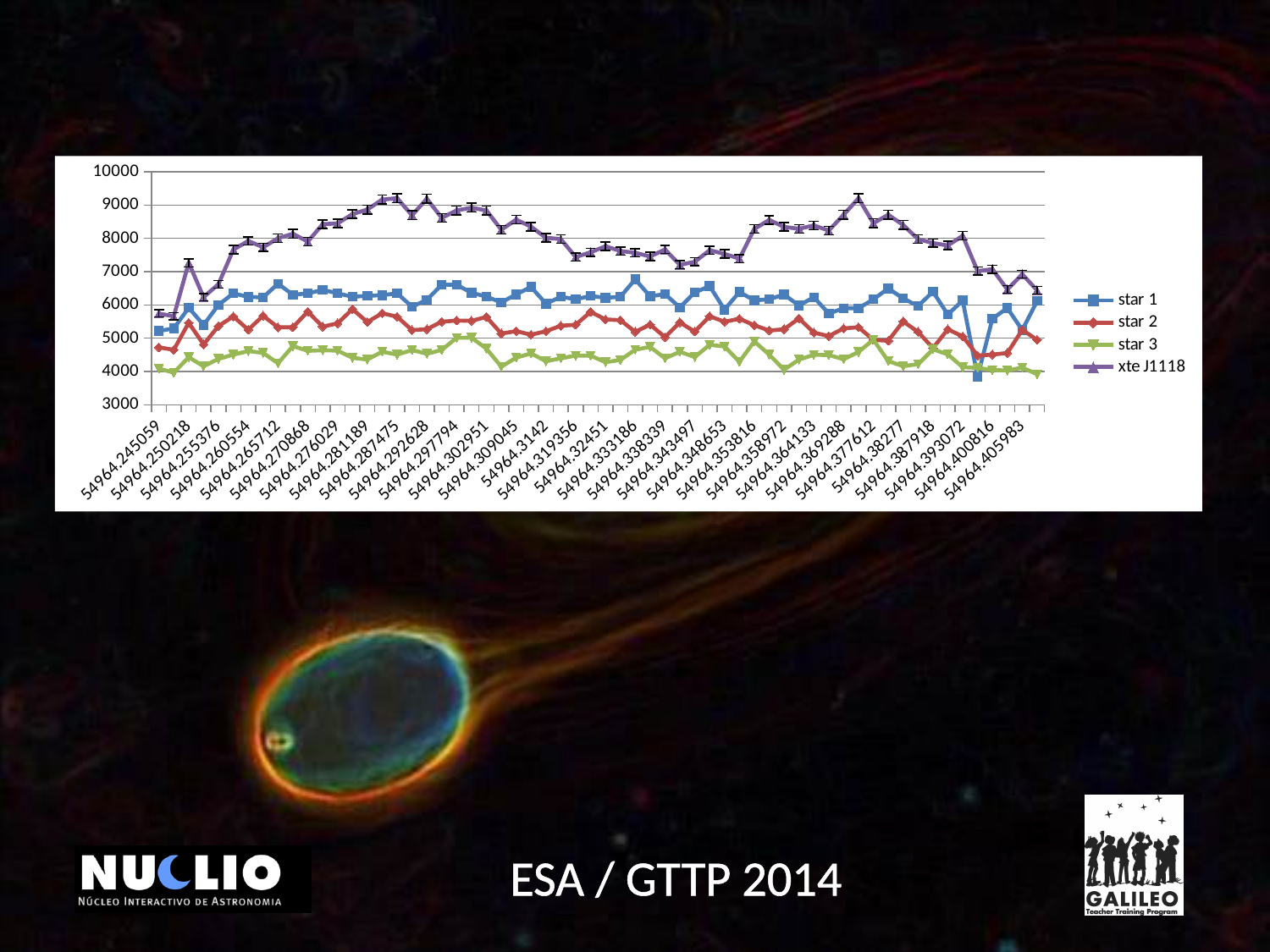

### Chart

| Category | star 1 | star 2 | star 3 | xte J1118 |
|---|---|---|---|---|
| 54964.245059000001 | 5219.0 | 4725.0 | 4087.0 | 5743.0 |
| 54964.247636 | 5295.0 | 4652.0 | 3966.0 | 5661.0 |
| 54964.250218000001 | 5916.0 | 5465.0 | 4428.0 | 7267.0 |
| 54964.252796000001 | 5401.0 | 4814.0 | 4159.0 | 6235.0 |
| 54964.255376000001 | 6003.0 | 5368.0 | 4379.0 | 6625.0 |
| 54964.257955000001 | 6349.0 | 5654.0 | 4507.0 | 7660.0 |
| 54964.260554 | 6243.0 | 5257.0 | 4614.0 | 7923.0 |
| 54964.263131 | 6227.0 | 5676.0 | 4558.0 | 7733.0 |
| 54964.265712 | 6639.0 | 5329.0 | 4246.0 | 8005.0 |
| 54964.26829 | 6307.0 | 5330.0 | 4764.0 | 8138.0 |
| 54964.270868 | 6346.0 | 5800.0 | 4622.0 | 7903.0 |
| 54964.273442999998 | 6454.0 | 5350.0 | 4638.0 | 8426.0 |
| 54964.276029000001 | 6350.0 | 5447.0 | 4628.0 | 8449.0 |
| 54964.278608000001 | 6246.0 | 5875.0 | 4411.0 | 8730.0 |
| 54964.281189000001 | 6275.0 | 5488.0 | 4359.0 | 8866.0 |
| 54964.283768000001 | 6293.0 | 5751.0 | 4594.0 | 9163.0 |
| 54964.287474999997 | 6351.0 | 5648.0 | 4508.0 | 9208.0 |
| 54964.290050000003 | 5949.0 | 5244.0 | 4644.0 | 8694.0 |
| 54964.292628000003 | 6153.0 | 5271.0 | 4533.0 | 9191.0 |
| 54964.295216999999 | 6611.0 | 5496.0 | 4647.0 | 8615.0 |
| 54964.297793999998 | 6608.0 | 5532.0 | 5014.0 | 8839.0 |
| 54964.300371999998 | 6366.0 | 5523.0 | 5016.0 | 8921.0 |
| 54964.302950999998 | 6252.0 | 5640.0 | 4687.0 | 8839.0 |
| 54964.305540000001 | 6076.0 | 5141.0 | 4144.0 | 8260.0 |
| 54964.309045000002 | 6319.0 | 5215.0 | 4416.0 | 8563.0 |
| 54964.311623000001 | 6542.0 | 5105.0 | 4543.0 | 8350.0 |
| 54964.314200000001 | 6039.0 | 5212.0 | 4309.0 | 8020.0 |
| 54964.316774999999 | 6245.0 | 5376.0 | 4397.0 | 7977.0 |
| 54964.319356 | 6172.0 | 5405.0 | 4478.0 | 7439.0 |
| 54964.321931999999 | 6270.0 | 5792.0 | 4476.0 | 7583.0 |
| 54964.324509999999 | 6214.0 | 5566.0 | 4279.0 | 7763.0 |
| 54964.327087999998 | 6247.0 | 5543.0 | 4347.0 | 7620.0 |
| 54964.333186000003 | 6770.0 | 5194.0 | 4654.0 | 7567.0 |
| 54964.335762000002 | 6261.0 | 5409.0 | 4740.0 | 7457.0 |
| 54964.338339000002 | 6327.0 | 5033.0 | 4397.0 | 7666.0 |
| 54964.340917000001 | 5926.0 | 5476.0 | 4591.0 | 7206.0 |
| 54964.343497000002 | 6376.0 | 5201.0 | 4436.0 | 7296.0 |
| 54964.346077000002 | 6565.0 | 5660.0 | 4802.0 | 7644.0 |
| 54964.348653000001 | 5861.0 | 5496.0 | 4753.0 | 7533.0 |
| 54964.351238000003 | 6390.0 | 5586.0 | 4292.0 | 7391.0 |
| 54964.353816000003 | 6137.0 | 5392.0 | 4905.0 | 8281.0 |
| 54964.356394000002 | 6172.0 | 5233.0 | 4507.0 | 8554.0 |
| 54964.358972000002 | 6313.0 | 5270.0 | 4055.0 | 8344.0 |
| 54964.361556000003 | 5985.0 | 5597.0 | 4358.0 | 8288.0 |
| 54964.364133000003 | 6232.0 | 5170.0 | 4502.0 | 8389.0 |
| 54964.366711000002 | 5745.0 | 5065.0 | 4495.0 | 8235.0 |
| 54964.369288000002 | 5901.0 | 5296.0 | 4368.0 | 8709.0 |
| 54964.375033999997 | 5902.0 | 5331.0 | 4588.0 | 9203.0 |
| 54964.377611999997 | 6171.0 | 4951.0 | 4955.0 | 8455.0 |
| 54964.380188000003 | 6496.0 | 4923.0 | 4312.0 | 8710.0 |
| 54964.382769999997 | 6198.0 | 5504.0 | 4163.0 | 8403.0 |
| 54964.385344000002 | 5968.0 | 5193.0 | 4220.0 | 7978.0 |
| 54964.387918 | 6399.0 | 4702.0 | 4667.0 | 7859.0 |
| 54964.390495 | 5715.0 | 5269.0 | 4515.0 | 7787.0 |
| 54964.393071999999 | 6135.0 | 5055.0 | 4129.0 | 8077.0 |
| 54964.398235000001 | 3848.0 | 4478.0 | 4110.0 | 7019.0 |
| 54964.400816000001 | 5589.0 | 4509.0 | 4045.0 | 7074.0 |
| 54964.403393000001 | 5907.0 | 4556.0 | 4030.0 | 6463.0 |
| 54964.405982999997 | 5247.0 | 5254.0 | 4118.0 | 6924.0 |
| 54964.408560999997 | 6118.0 | 4951.0 | 3919.0 | 6438.0 |